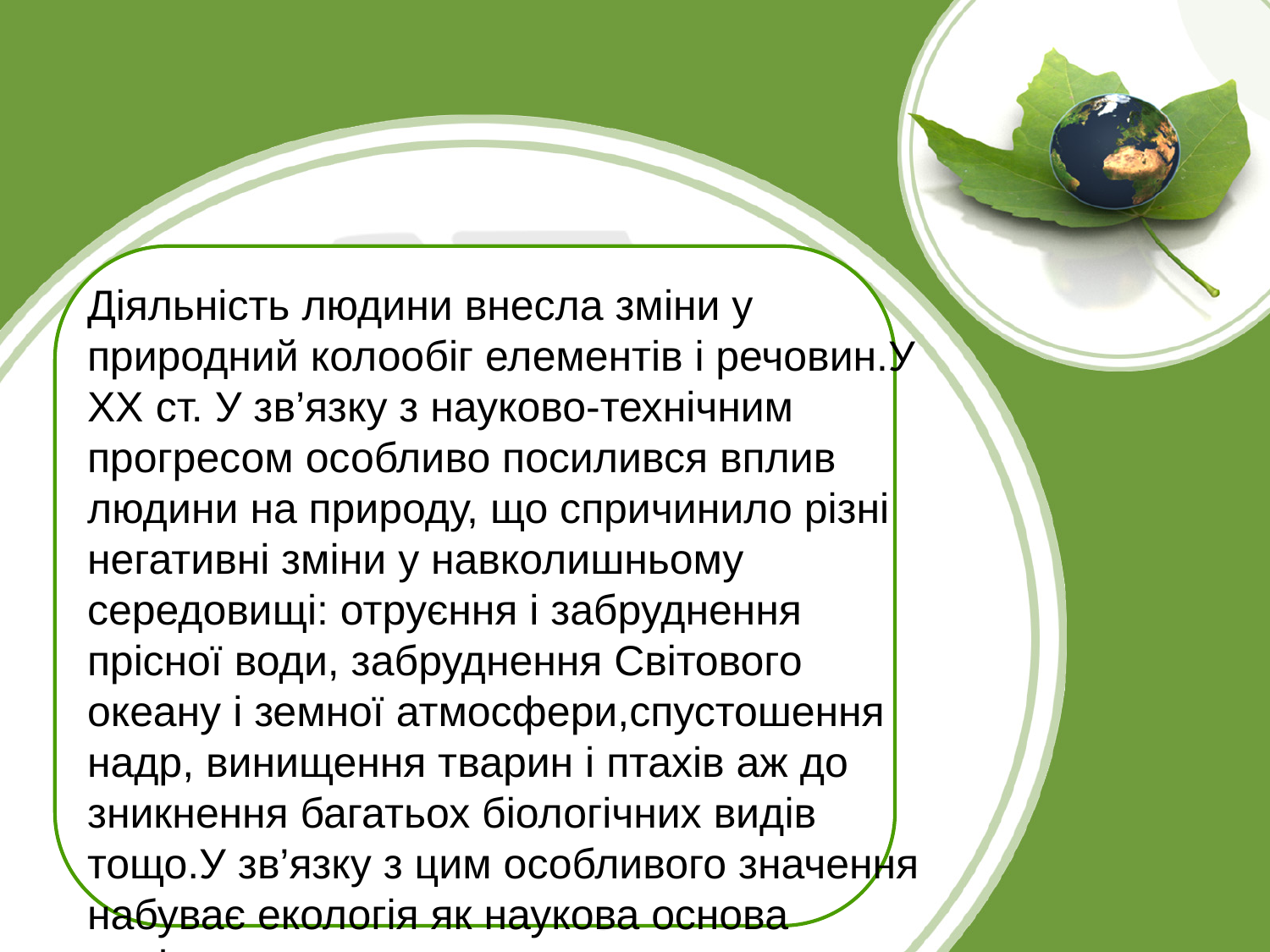

Діяльність людини внесла зміни у природний колообіг елементів і речовин.У XX ст. У зв’язку з науково-технічним прогресом особливо посилився вплив людини на природу, що спричинило різні негативні зміни у навколишньому середовищі: отруєння і забруднення прісної води, забруднення Світового океану і земної атмосфери,спустошення надр, винищення тварин і птахів аж до зникнення багатьох біологічних видів тощо.У зв’язку з цим особливого значення набуває екологія як наукова основа раціонального природокористування та охорони живих організмів, серед них і людини.